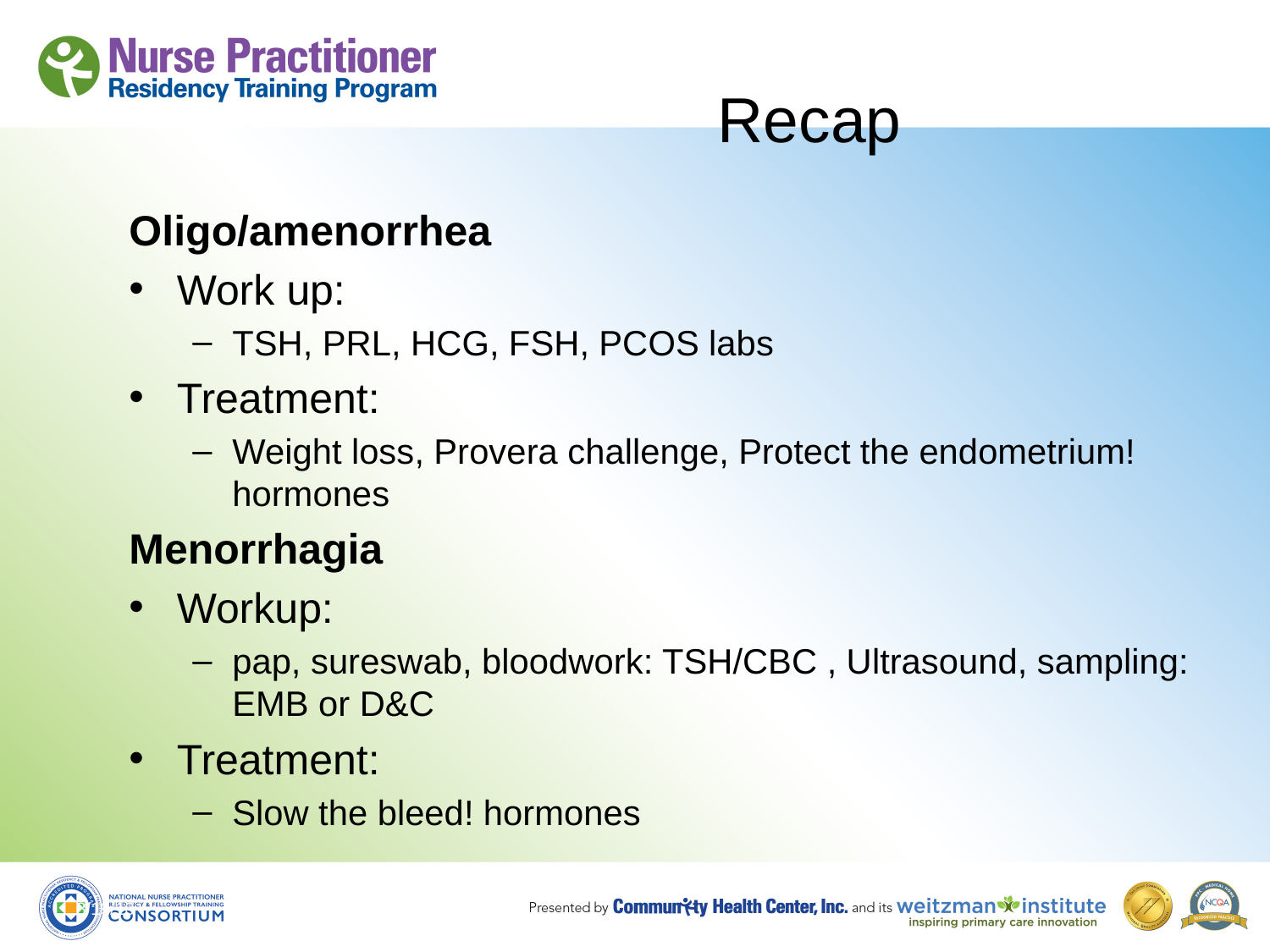

# Recap
Oligo/amenorrhea
Work up:
TSH, PRL, HCG, FSH, PCOS labs
Treatment:
Weight loss, Provera challenge, Protect the endometrium! hormones
Menorrhagia
Workup:
pap, sureswab, bloodwork: TSH/CBC , Ultrasound, sampling: EMB or D&C
Treatment:
Slow the bleed! hormones
8/19/10
41